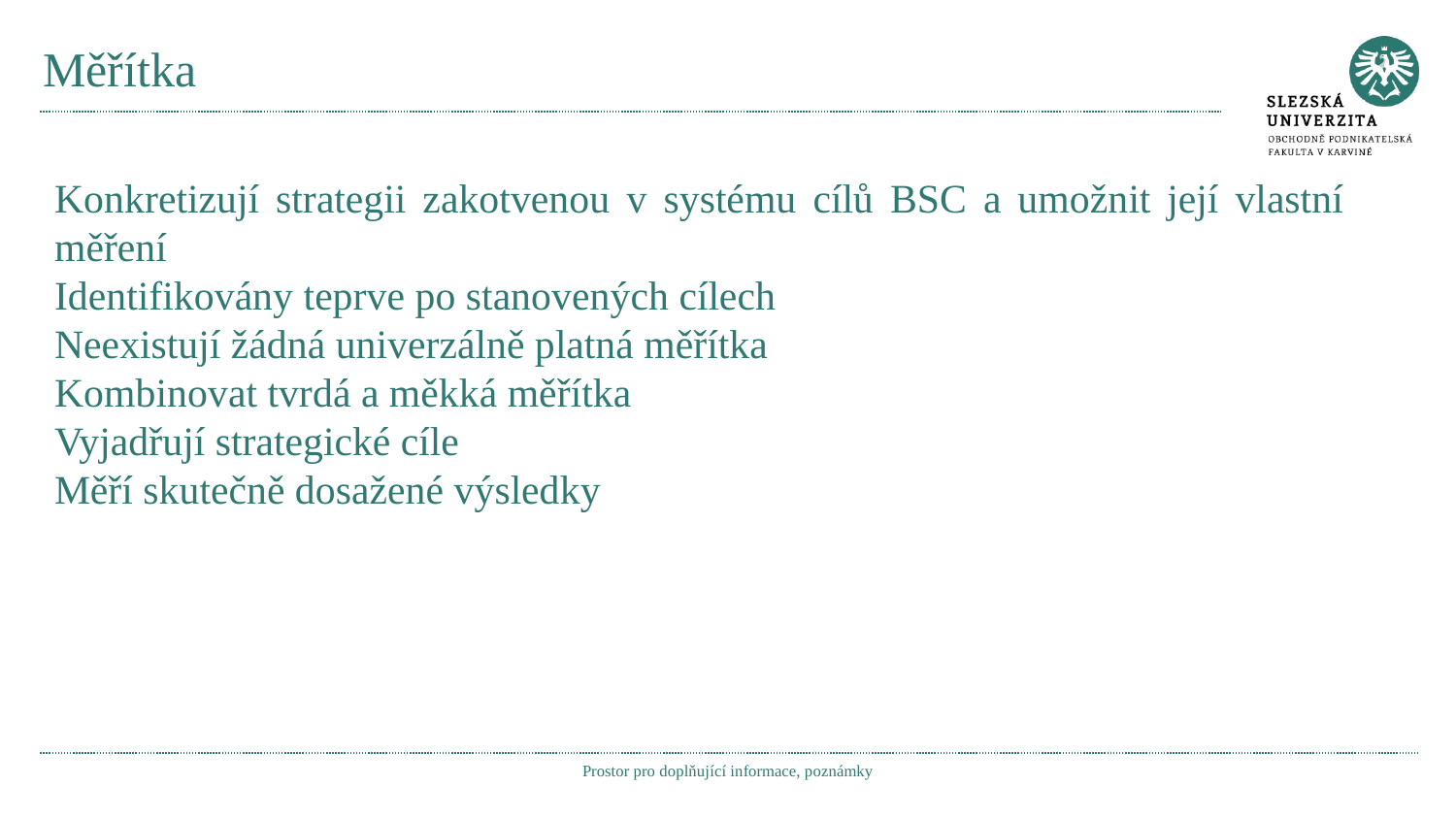

# Měřítka
Konkretizují strategii zakotvenou v systému cílů BSC a umožnit její vlastní měření
Identifikovány teprve po stanovených cílech
Neexistují žádná univerzálně platná měřítka
Kombinovat tvrdá a měkká měřítka
Vyjadřují strategické cíle
Měří skutečně dosažené výsledky

Prostor pro doplňující informace, poznámky